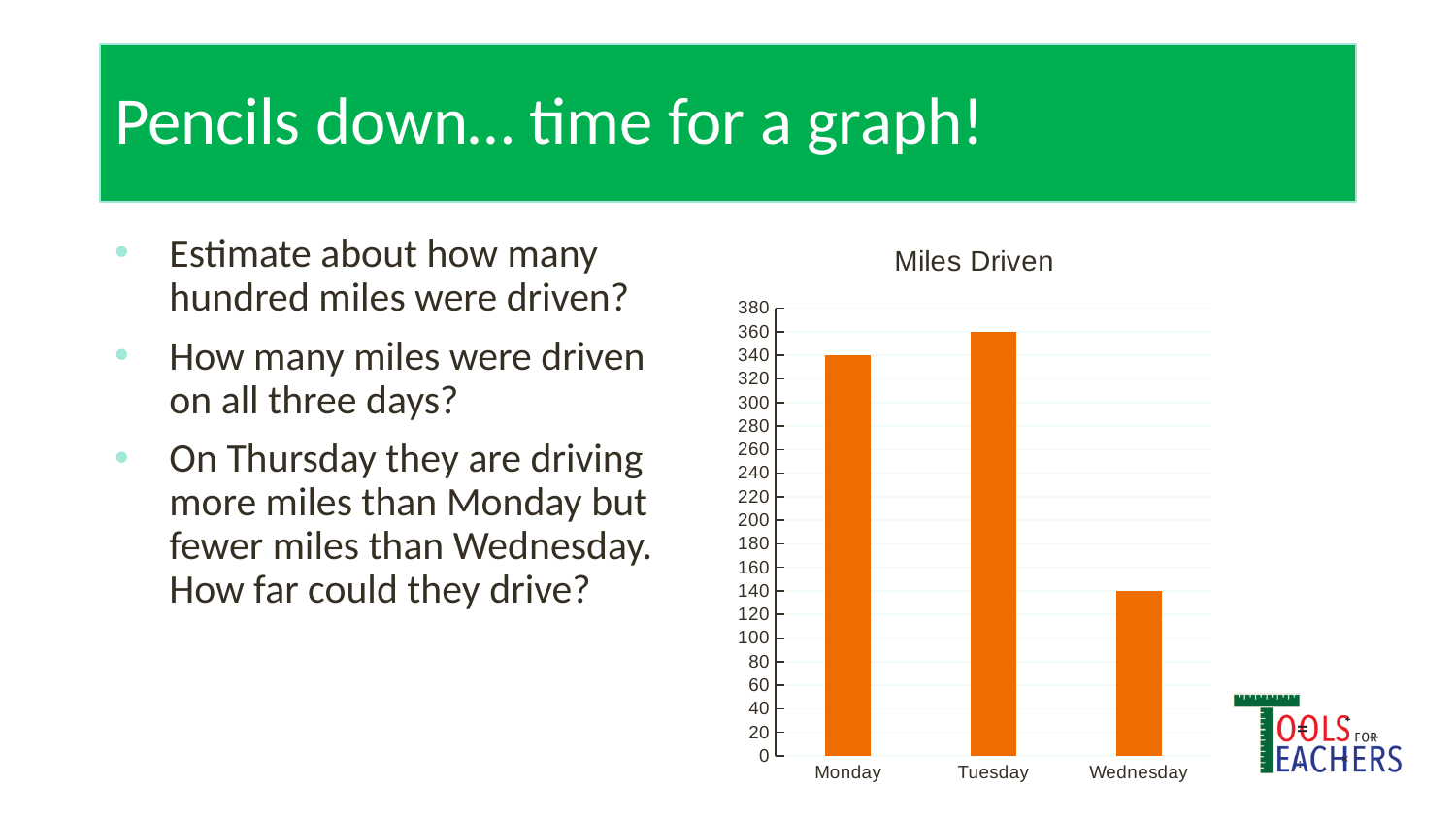

# Pencils down… time for a graph!
Estimate about how many hundred miles were driven?
How many miles were driven on all three days?
On Thursday they are driving more miles than Monday but fewer miles than Wednesday. How far could they drive?

### Chart: Miles Driven

| Category |  |
|---|---|
| Monday | 340.0 |
| Tuesday | 360.0 |
| Wednesday | 140.0 |